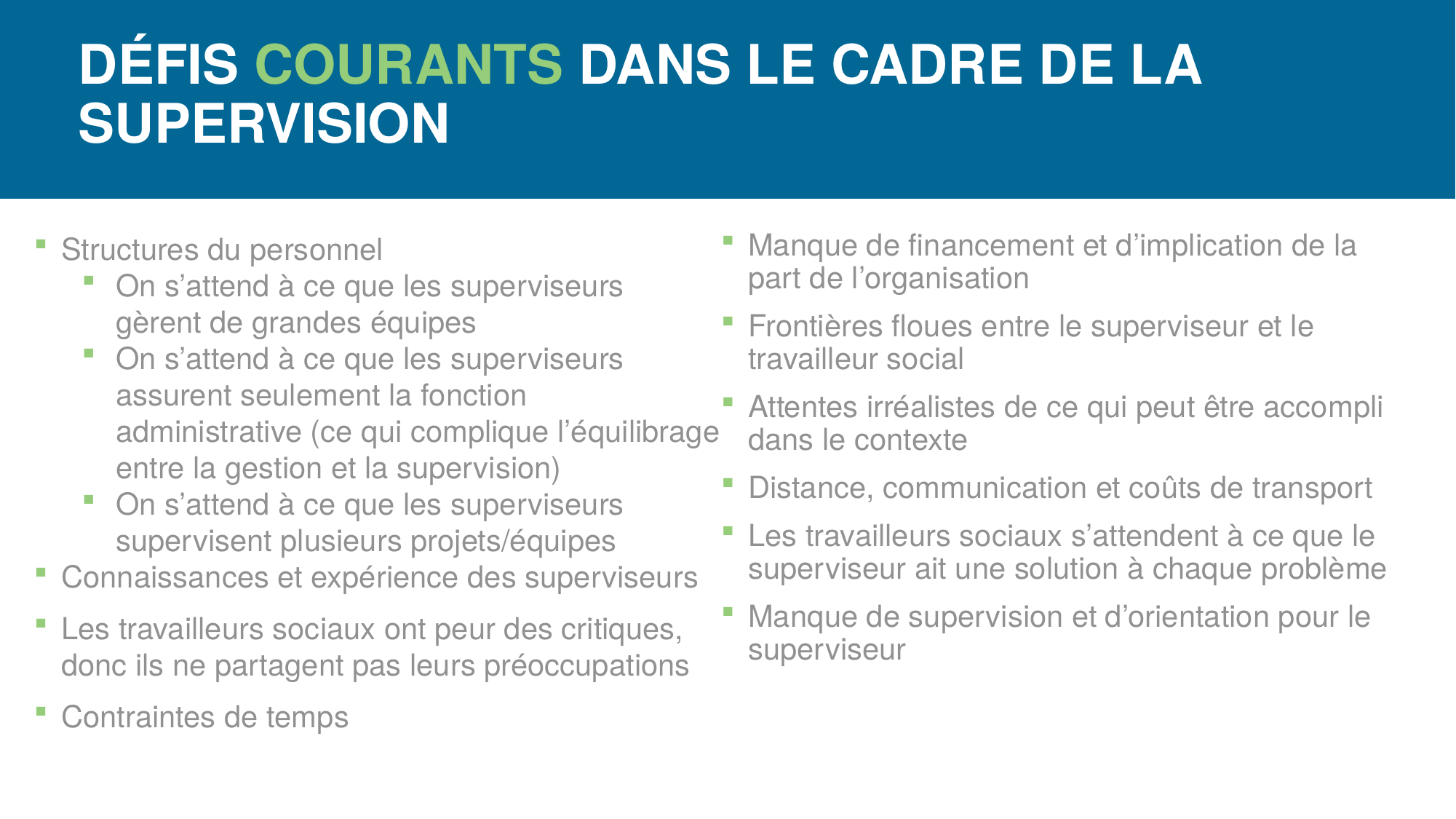

DÉFIS COURANTS DANS LE CADRE DE LA SUPERVISION
Structures du personnel
On s’attend à ce que les superviseurs
gèrent de grandes équipes
On s’attend à ce que les superviseurs assurent seulement la fonction administrative (ce qui complique l’équilibrage entre la gestion et la supervision)
On s’attend à ce que les superviseurs supervisent plusieurs projets/équipes
Connaissances et expérience des superviseurs
Les travailleurs sociaux ont peur des critiques, donc ils ne partagent pas leurs préoccupations
Contraintes de temps
Manque de financement et d’implication de la part de l’organisation
Frontières floues entre le superviseur et le travailleur social
Attentes irréalistes de ce qui peut être accompli dans le contexte
Distance, communication et coûts de transport
Les travailleurs sociaux s’attendent à ce que le superviseur ait une solution à chaque problème
Manque de supervision et d’orientation pour le superviseur